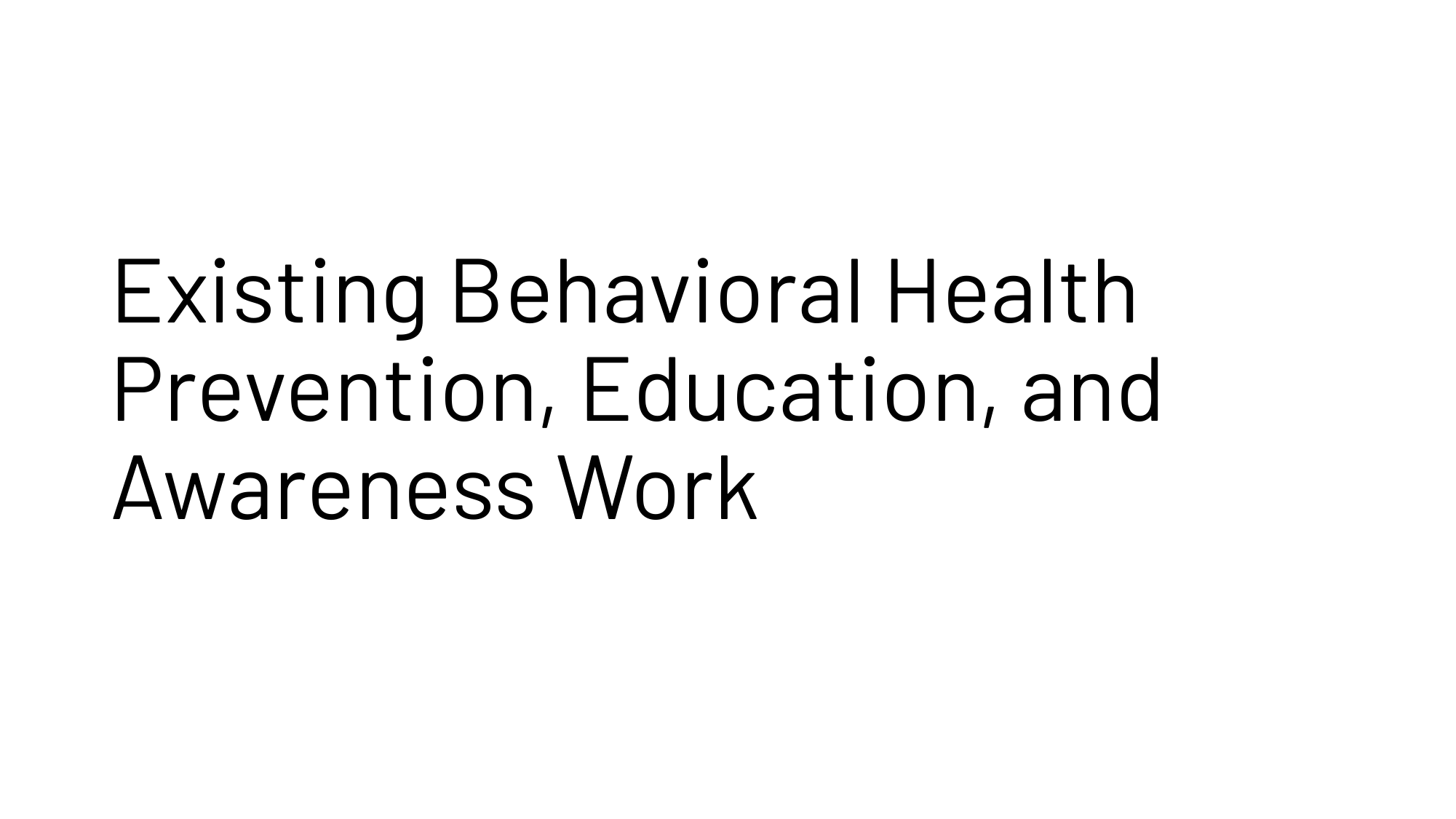

# Existing Behavioral Health Prevention, Education, and Awareness Work